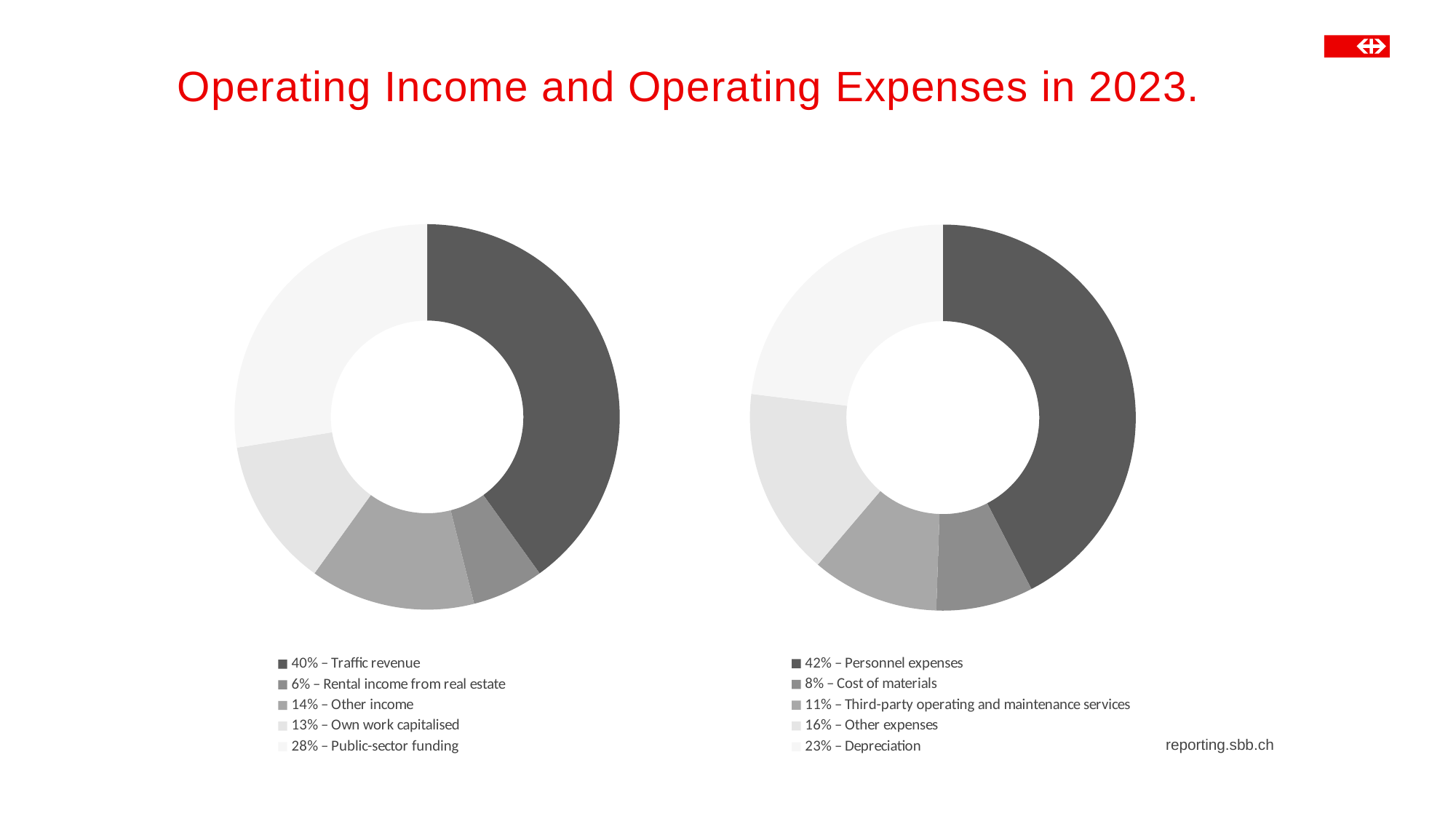

Operating Income and Operating Expenses in 2023.

### Chart

| Category |  |
|---|---|
| 42% – Personnel expenses | -4685.27548379638 |
| 8% – Cost of materials | -899.618676973695 |
| 11% – Third-party operating and maintenance services | -1179.75748389456 |
| 16% – Other expenses | -1739.23306302826 |
| 23% – Depreciation | -2545.94241412003 |

### Chart

| Category | Identifier |
|---|---|
| 40% – Traffic revenue | 4577.54781426902 |
| 6% – Rental income from real estate | 685.68174177096 |
| 14% – Other income | 1584.25570858476 |
| 13% – Own work capitalised | 1429.41262062 |
| 28% – Public-sector funding | 3147.35785483246 |
reporting.sbb.ch